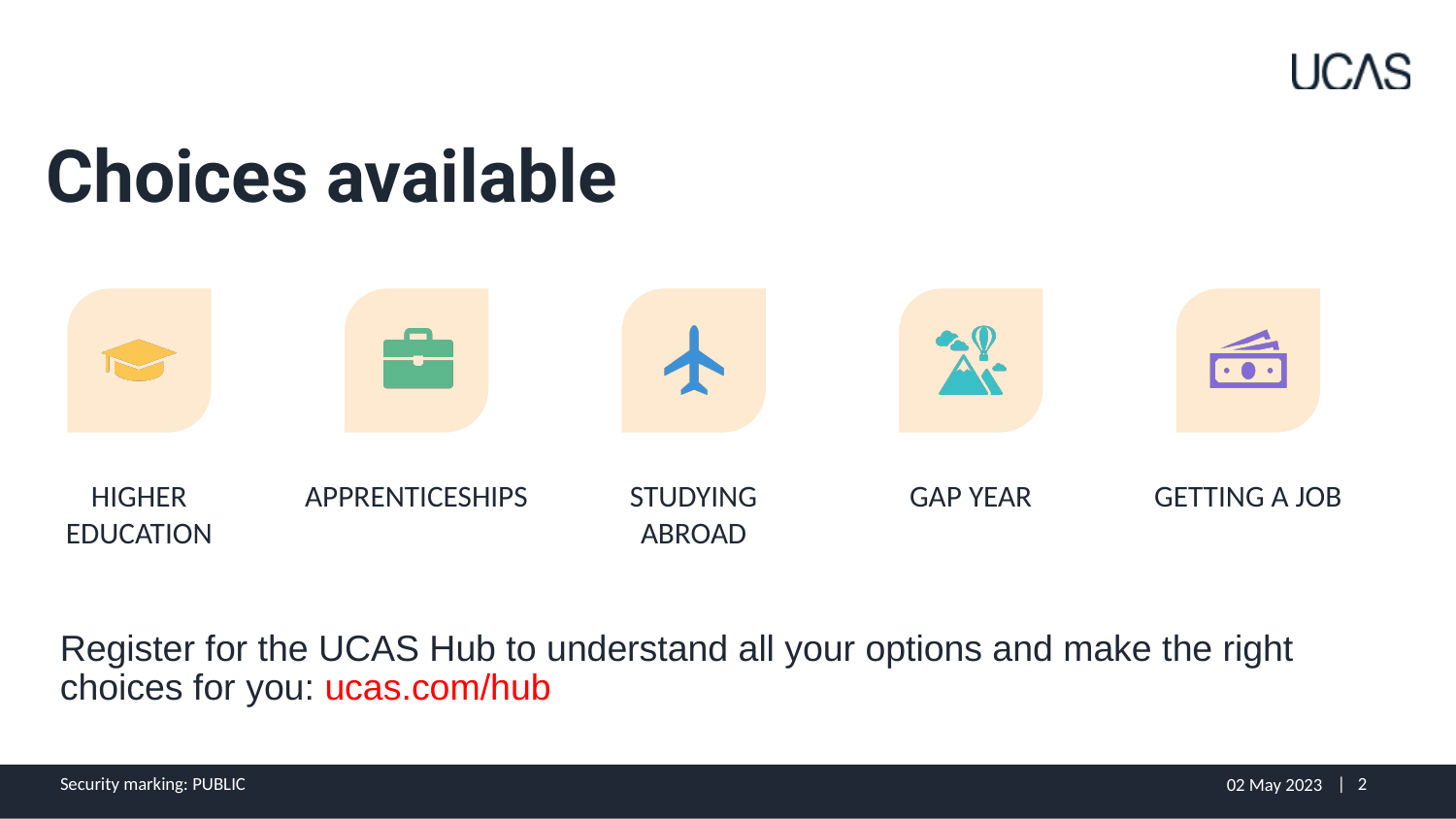

# Choices available
Higher education
Apprenticeships
Studying abroad
Gap year
Getting a job

Register for the UCAS Hub to understand all your options and make the right choices for you: ucas.com/hub
Security marking: PUBLIC
02 May 2023
|   2